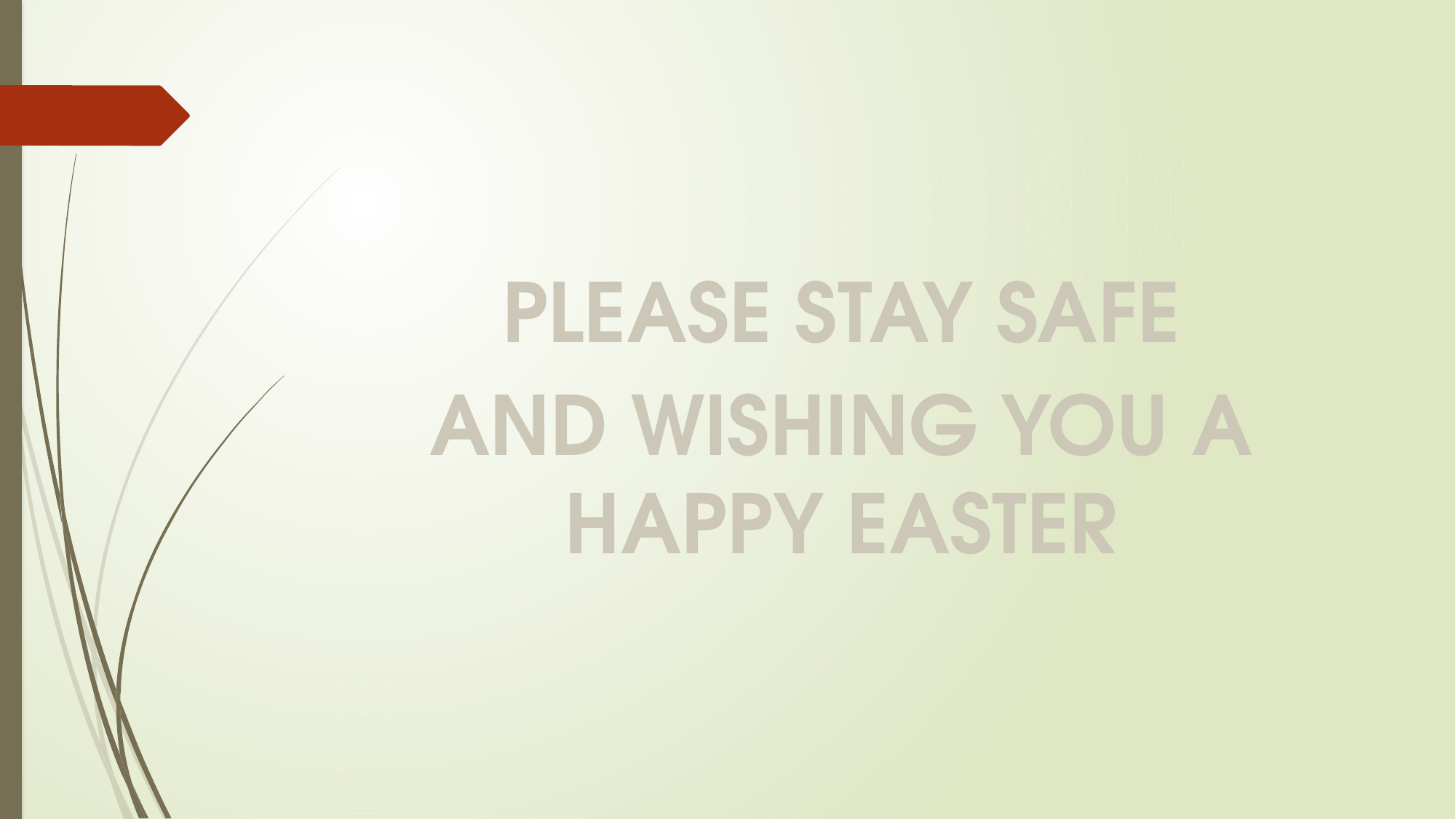

#
PLEASE STAY SAFE
AND WISHING YOU A HAPPY EASTER